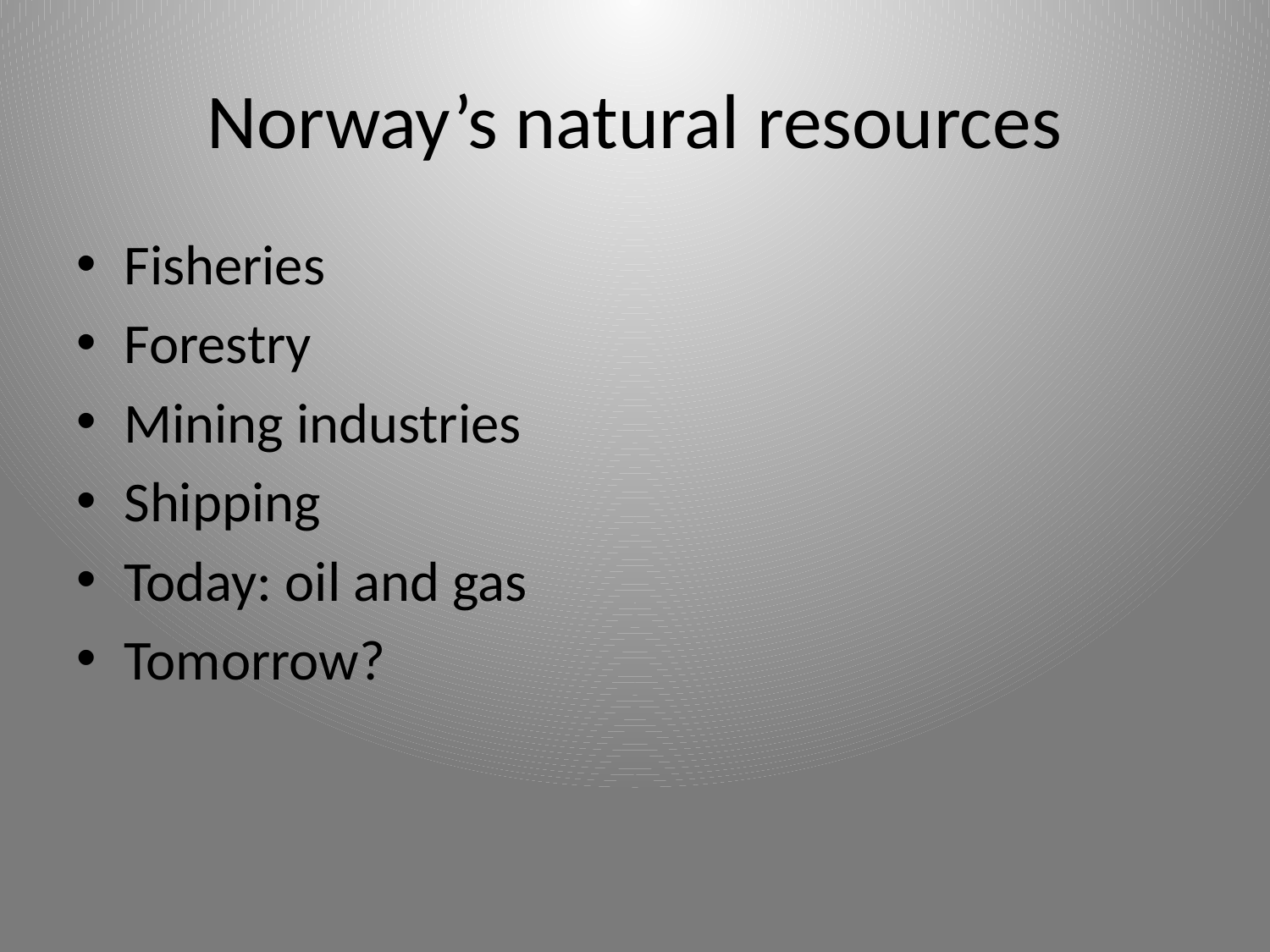

# Norway’s natural resources
Fisheries
Forestry
Mining industries
Shipping
Today: oil and gas
Tomorrow?